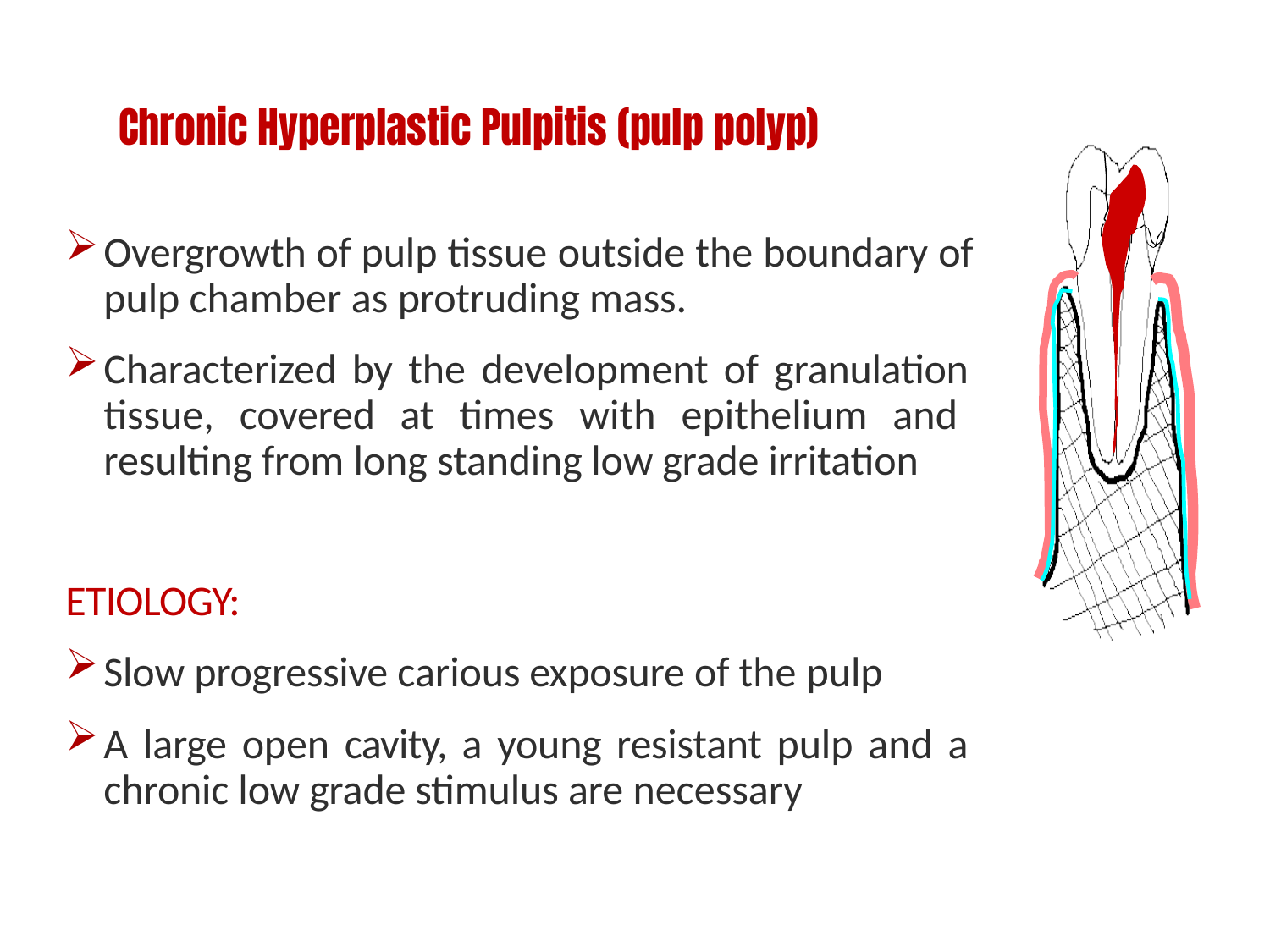

Chronic Hyperplastic Pulpitis (pulp polyp)

Overgrowth of pulp tissue outside the boundary of  pulp chamber as protruding mass.
Characterized by the development of granulation  tissue, covered at times with epithelium and  resulting from long standing low grade irritation

ETIOLOGY:
Slow progressive carious exposure of the pulp
A large open cavity, a young resistant pulp and a  chronic low grade stimulus are necessary